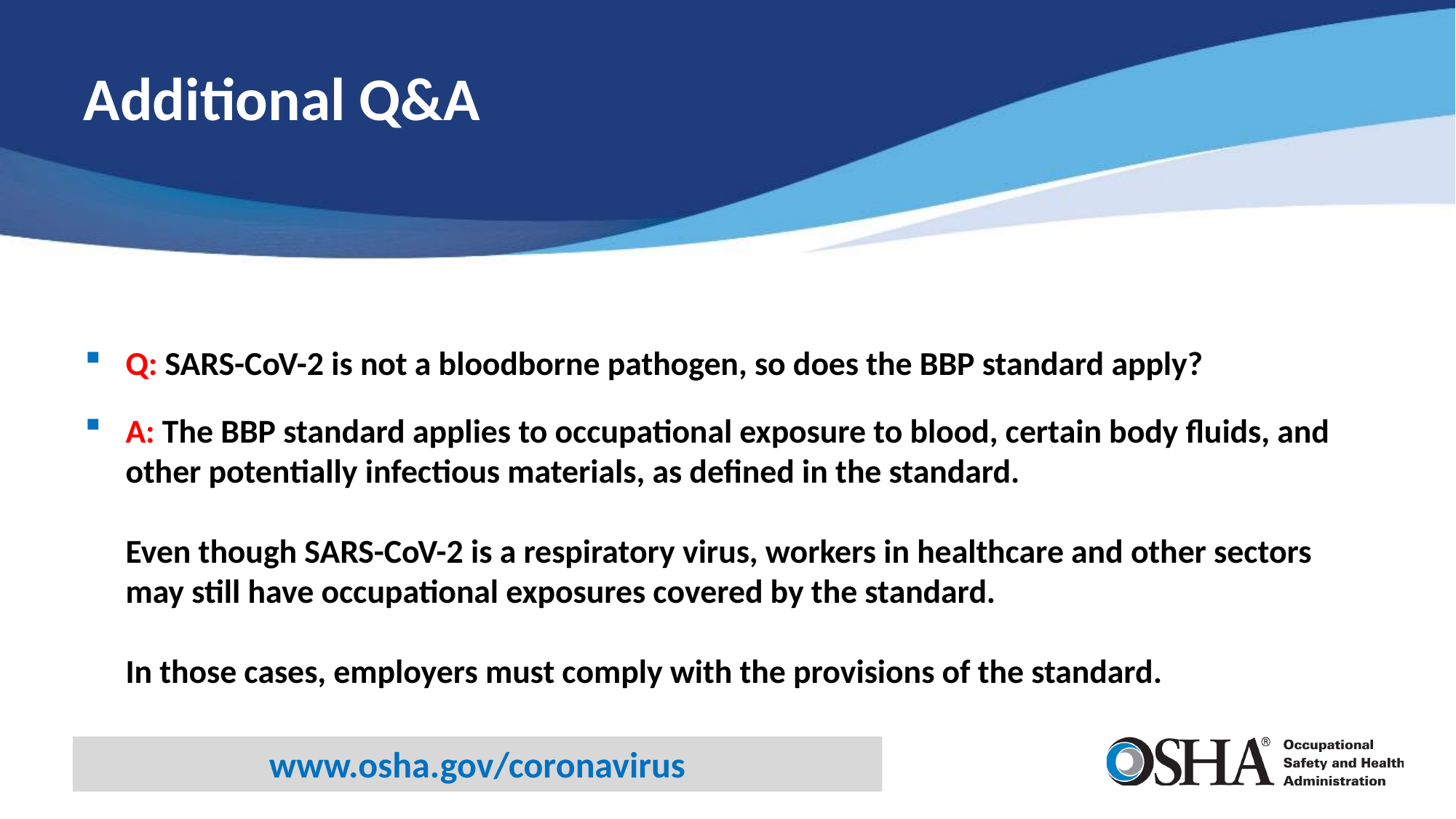

# Additional Q&A
Q: SARS-CoV-2 is not a bloodborne pathogen, so does the BBP standard apply?
A: The BBP standard applies to occupational exposure to blood, certain body fluids, and other potentially infectious materials, as defined in the standard.
Even though SARS-CoV-2 is a respiratory virus, workers in healthcare and other sectors may still have occupational exposures covered by the standard.
In those cases, employers must comply with the provisions of the standard.
www.osha.gov/coronavirus